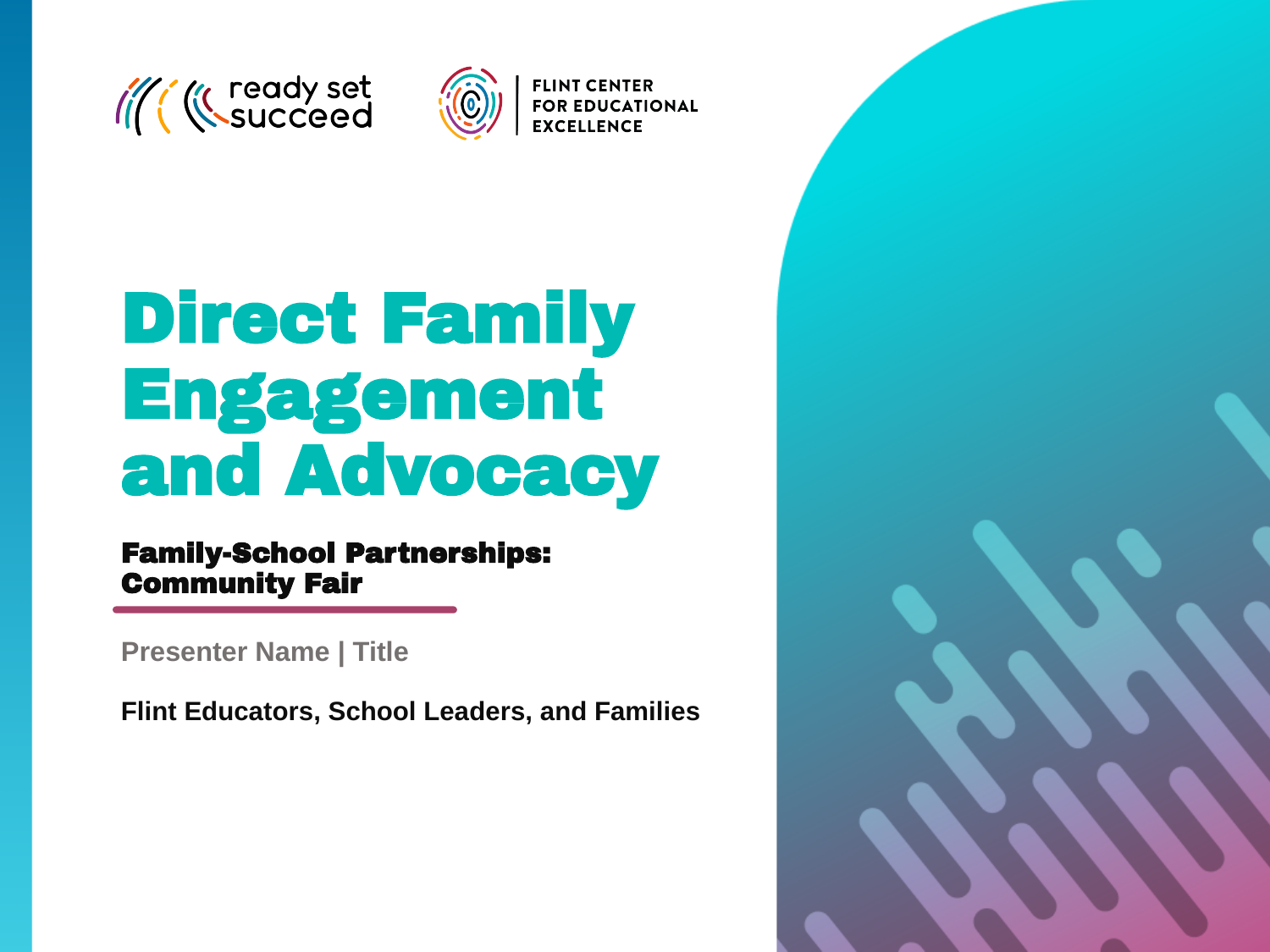

Direct Family Engagement and Advocacy
Family-School Partnerships: Community Fair

Presenter Name | Title
Flint Educators, School Leaders, and Families